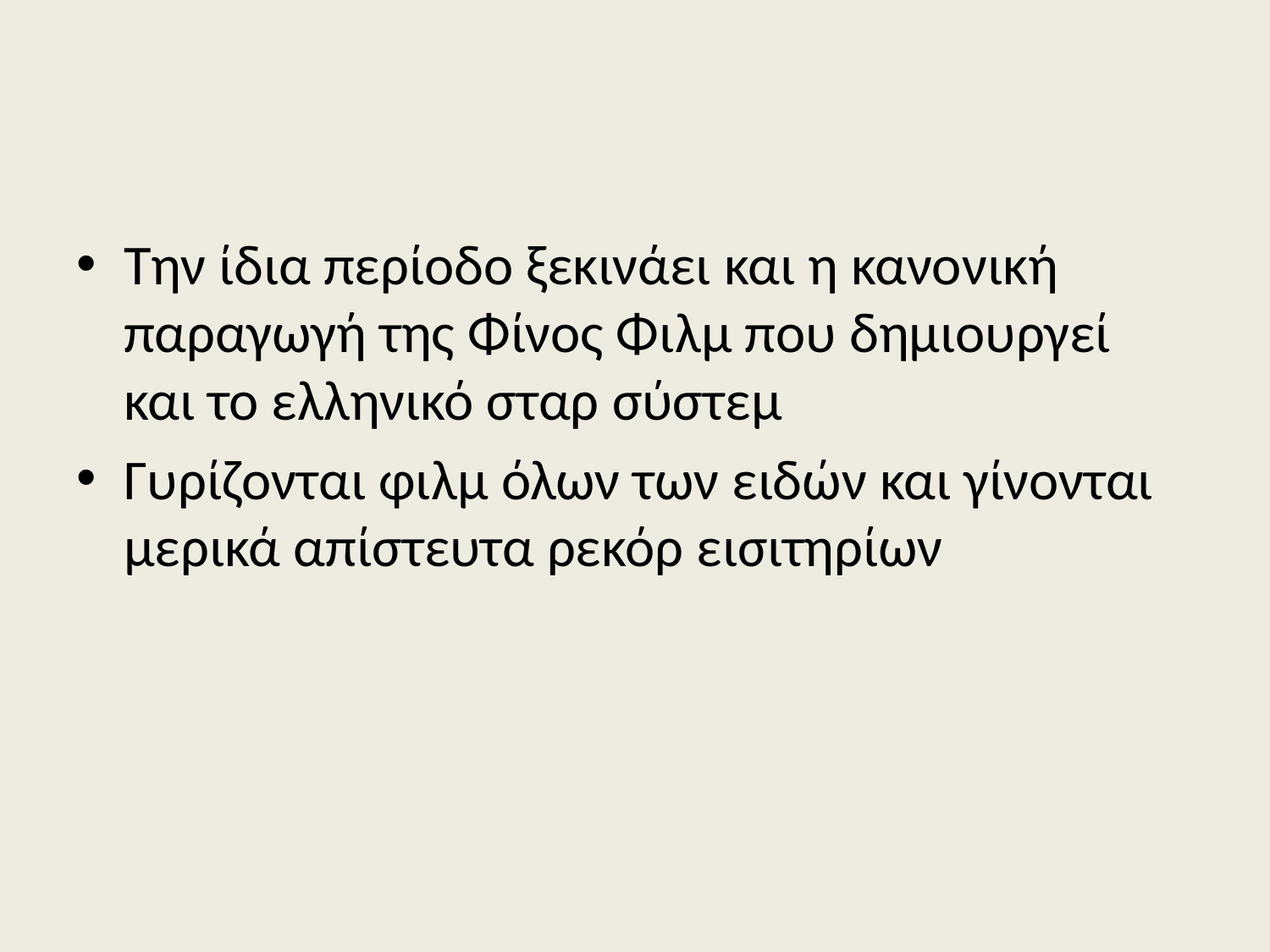

#
Την ίδια περίοδο ξεκινάει και η κανονική παραγωγή της Φίνος Φιλμ που δημιουργεί και το ελληνικό σταρ σύστεμ
Γυρίζονται φιλμ όλων των ειδών και γίνονται μερικά απίστευτα ρεκόρ εισιτηρίων